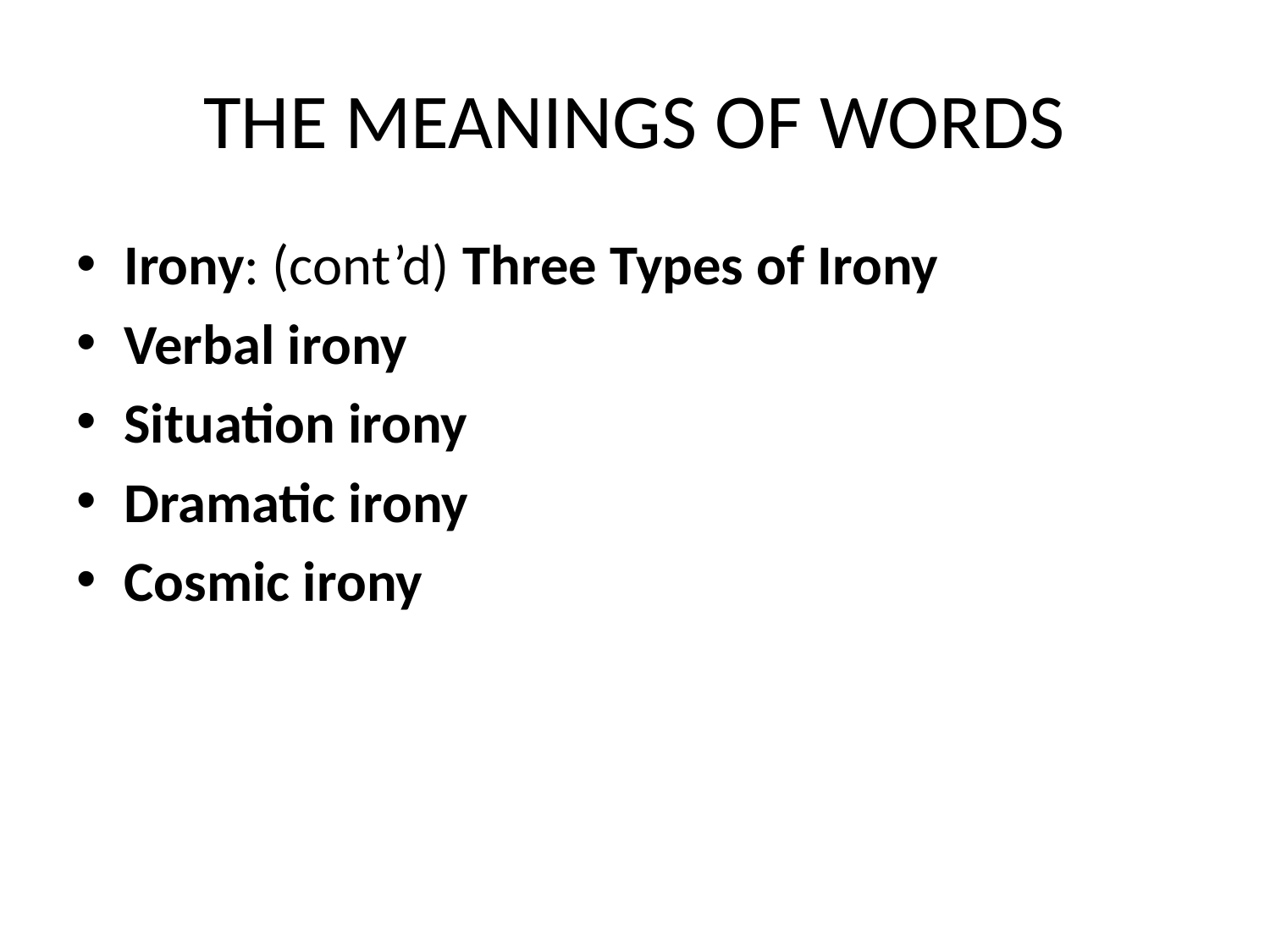

# THE MEANINGS OF WORDS
Irony: (cont’d) Three Types of Irony
Verbal irony
Situation irony
Dramatic irony
Cosmic irony